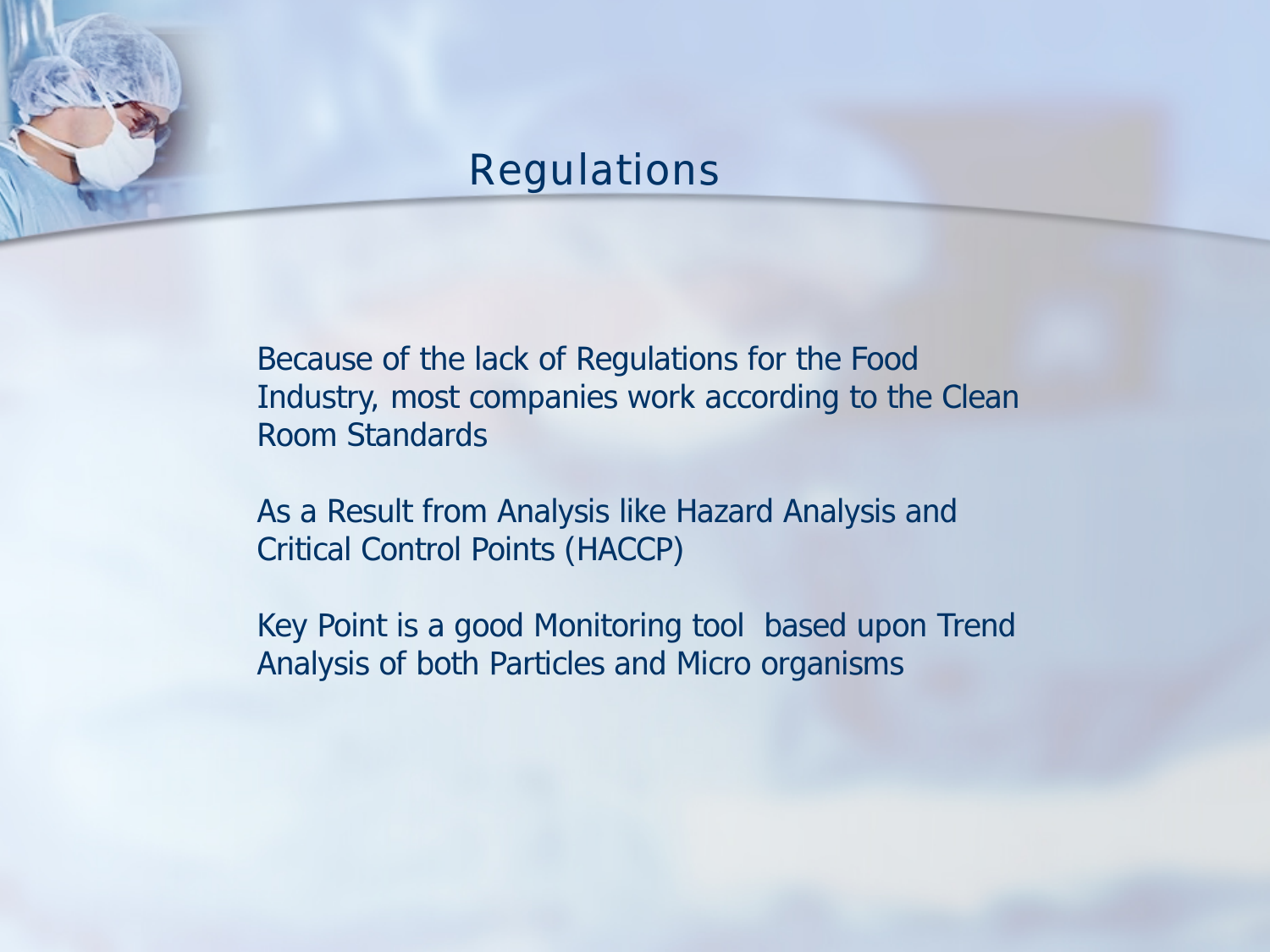

Regulations

Because of the lack of Regulations for the Food Industry, most companies work according to the Clean Room Standards

As a Result from Analysis like Hazard Analysis and
Critical Control Points (HACCP)

Key Point is a good Monitoring tool  based upon Trend Analysis of both Particles and Micro organisms